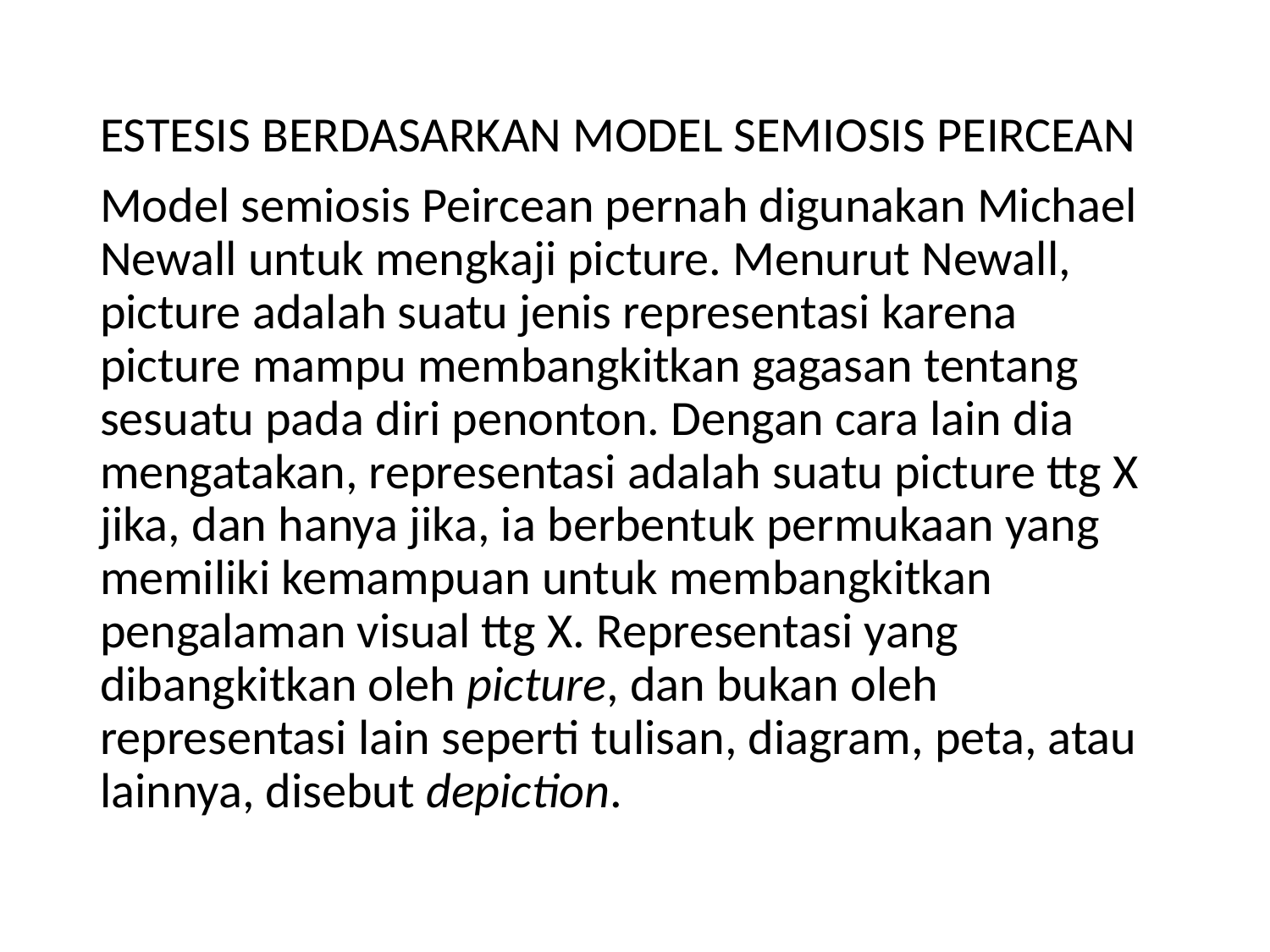

ESTESIS BERDASARKAN MODEL SEMIOSIS PEIRCEAN
Model semiosis Peircean pernah digunakan Michael Newall untuk mengkaji picture. Menurut Newall, picture adalah suatu jenis representasi karena picture mampu membangkitkan gagasan tentang sesuatu pada diri penonton. Dengan cara lain dia mengatakan, representasi adalah suatu picture ttg X jika, dan hanya jika, ia berbentuk permukaan yang memiliki kemampuan untuk membangkitkan pengalaman visual ttg X. Representasi yang dibangkitkan oleh picture, dan bukan oleh representasi lain seperti tulisan, diagram, peta, atau lainnya, disebut depiction.